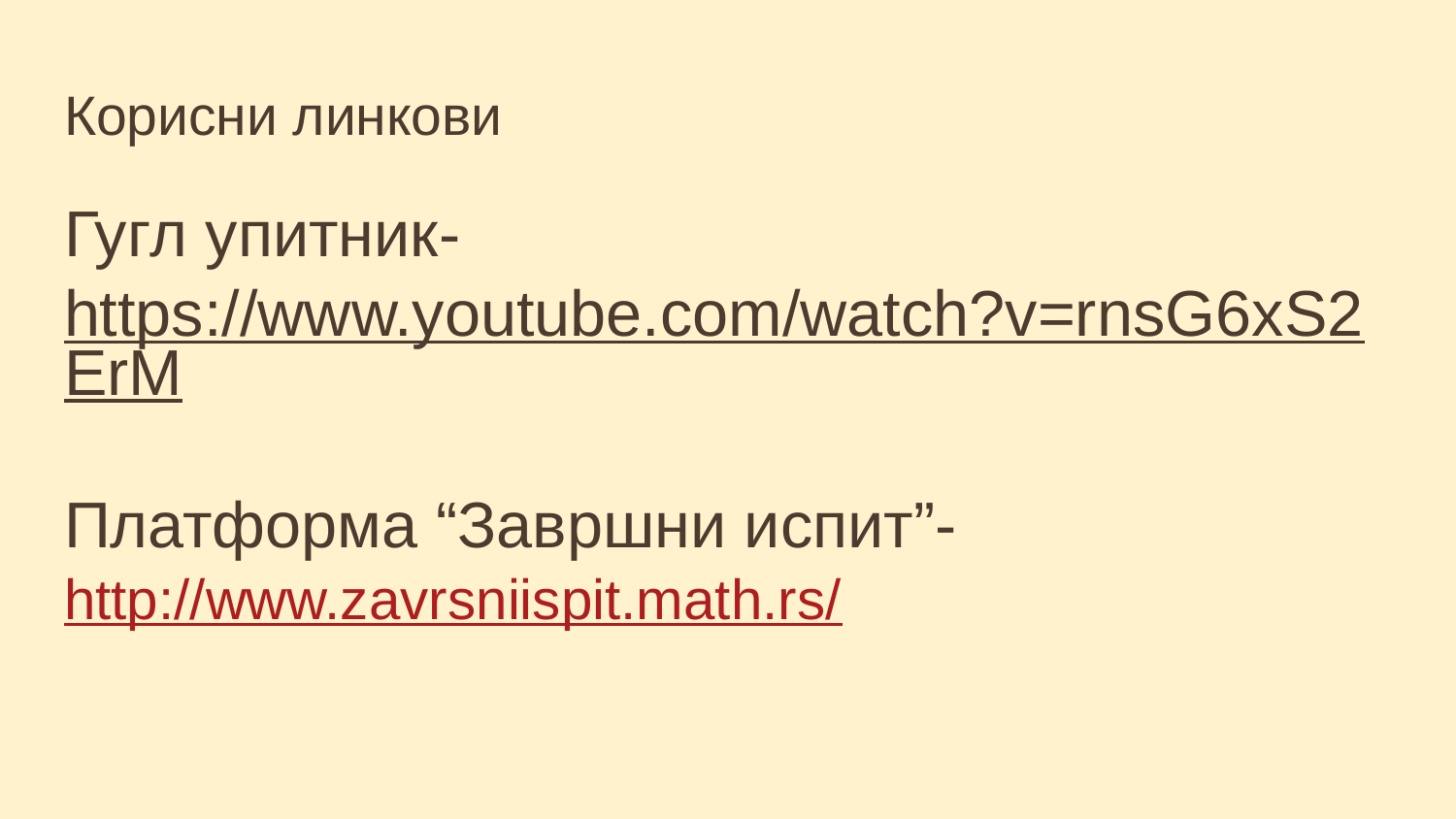

# Корисни линкови

Гугл упитник-
https://www.youtube.com/watch?v=rnsG6xS2ErM
Платформа “Завршни испит”-
http://www.zavrsniispit.math.rs/